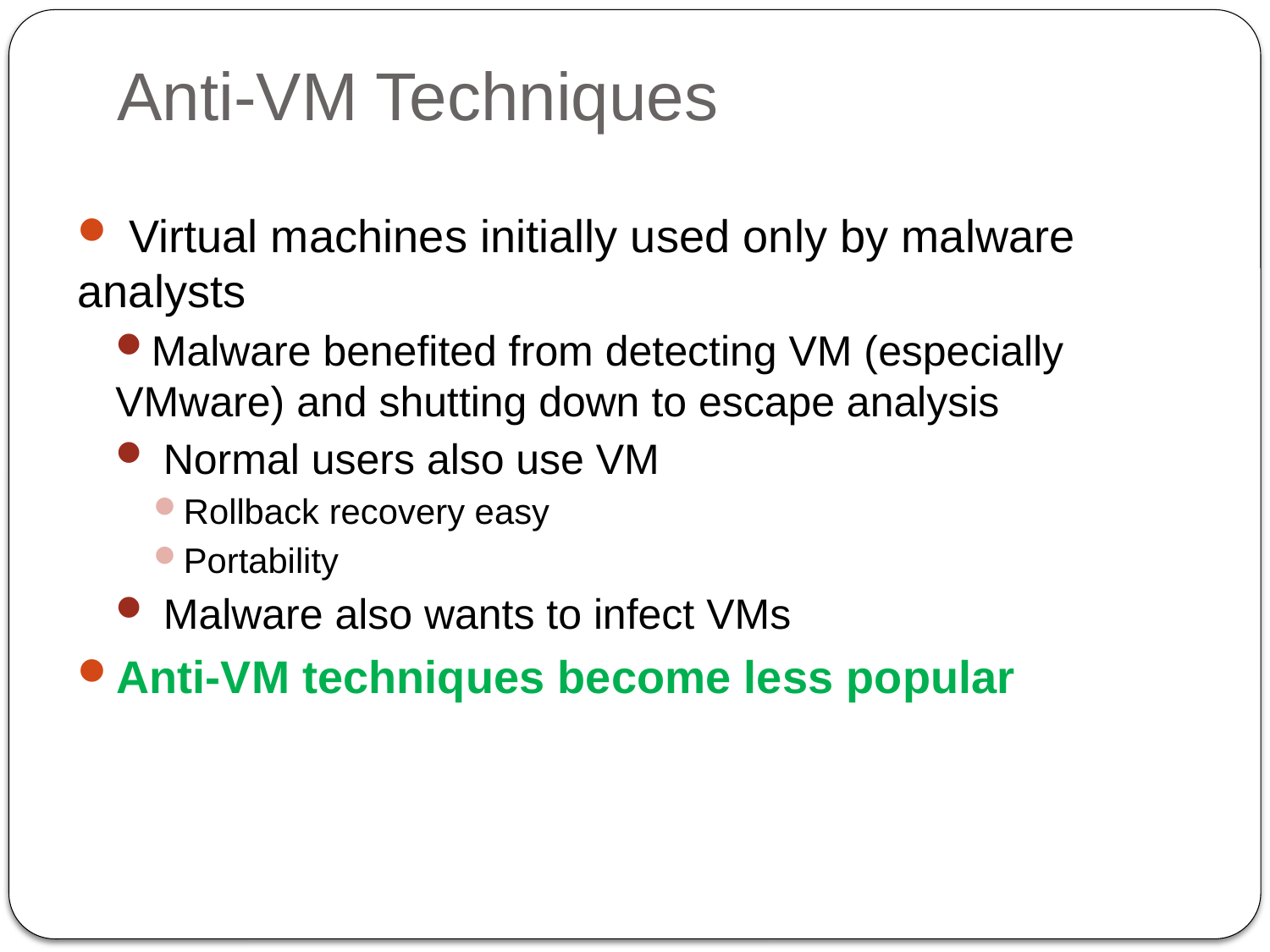

# Anti-VM Techniques
 Virtual machines initially used only by malware analysts
Malware benefited from detecting VM (especially VMware) and shutting down to escape analysis
 Normal users also use VM
Rollback recovery easy
Portability
 Malware also wants to infect VMs
Anti-VM techniques become less popular